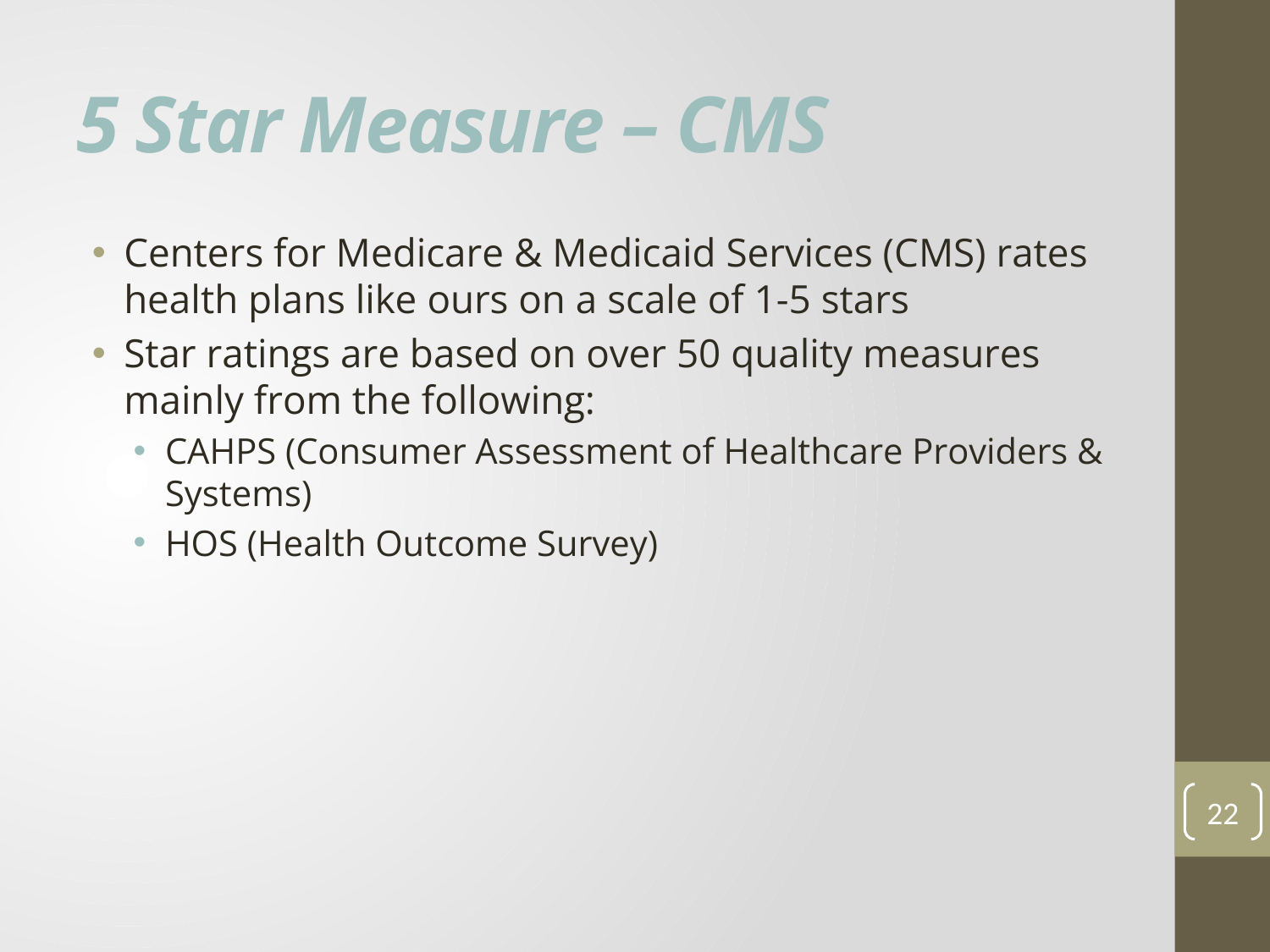

# 5 Star Measure – CMS
Centers for Medicare & Medicaid Services (CMS) rates health plans like ours on a scale of 1-5 stars
Star ratings are based on over 50 quality measures mainly from the following:
CAHPS (Consumer Assessment of Healthcare Providers & Systems)
HOS (Health Outcome Survey)
22